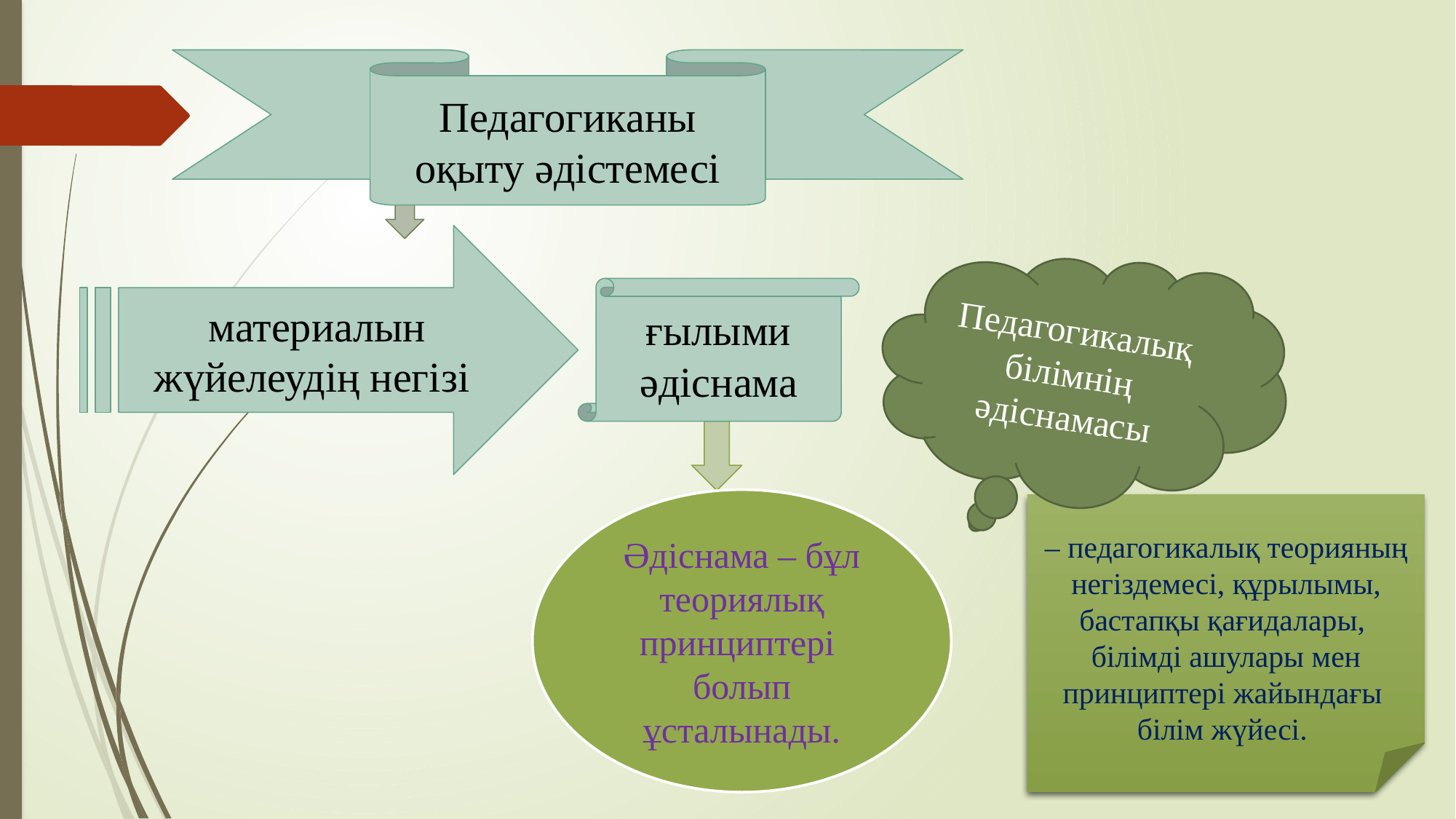

Педагогиканы оқыту әдістемесі

материалын жүйелеудің негізі

Педагогикалық білімнің әдіснамасы
ғылыми әдіснама

Әдіснама – бұл теориялық принциптері  болып ұсталынады.

– педагогикалық теорияның негіздемесі, құрылымы, бастапқы қағидалары,  білімді ашулары мен принциптері жайындағы  білім жүйесі.